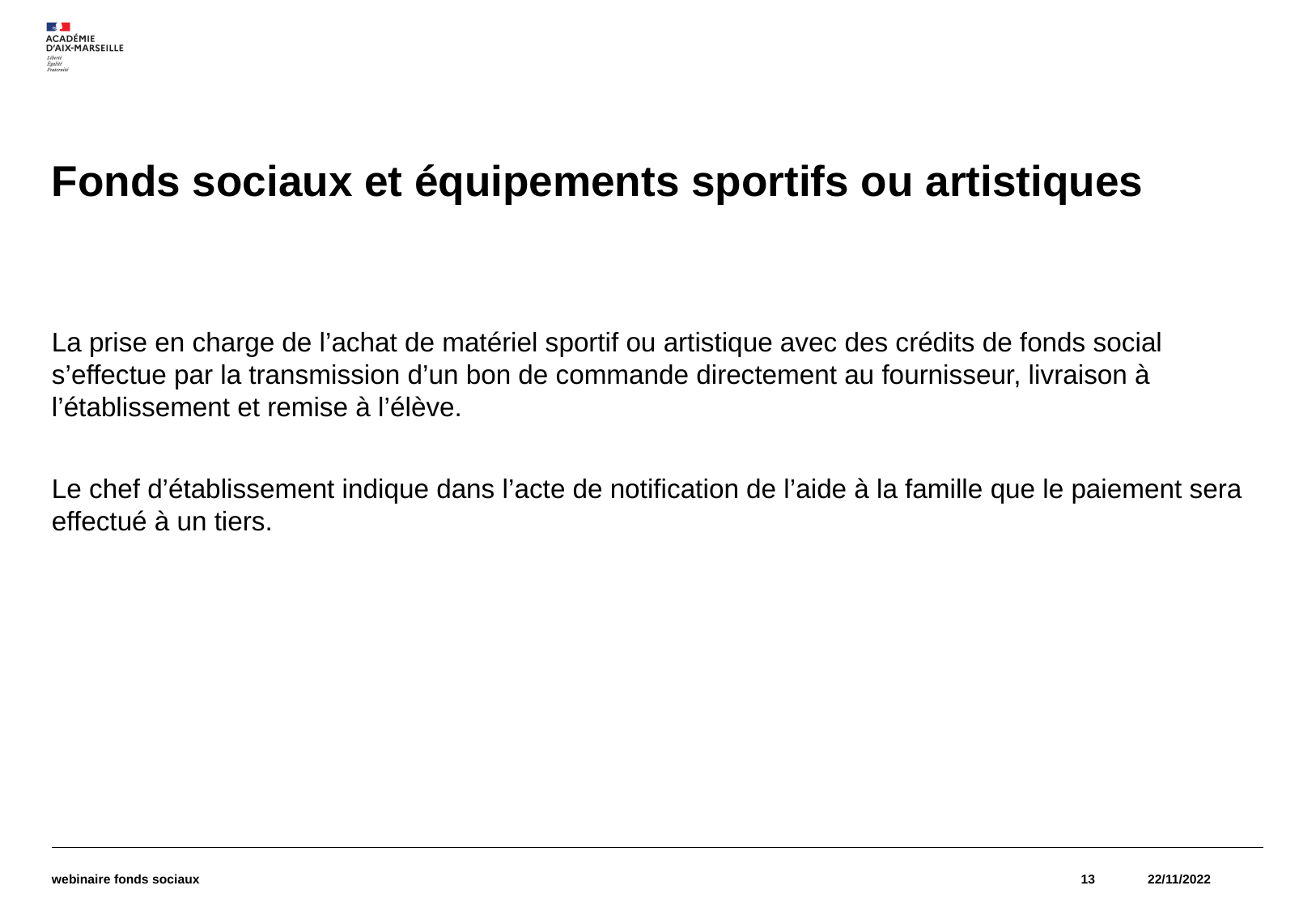

# Fonds sociaux et équipements sportifs ou artistiques
La prise en charge de l’achat de matériel sportif ou artistique avec des crédits de fonds social s’effectue par la transmission d’un bon de commande directement au fournisseur, livraison à l’établissement et remise à l’élève.

Le chef d’établissement indique dans l’acte de notification de l’aide à la famille que le paiement sera effectué à un tiers.

webinaire fonds sociaux
13
22/11/2022